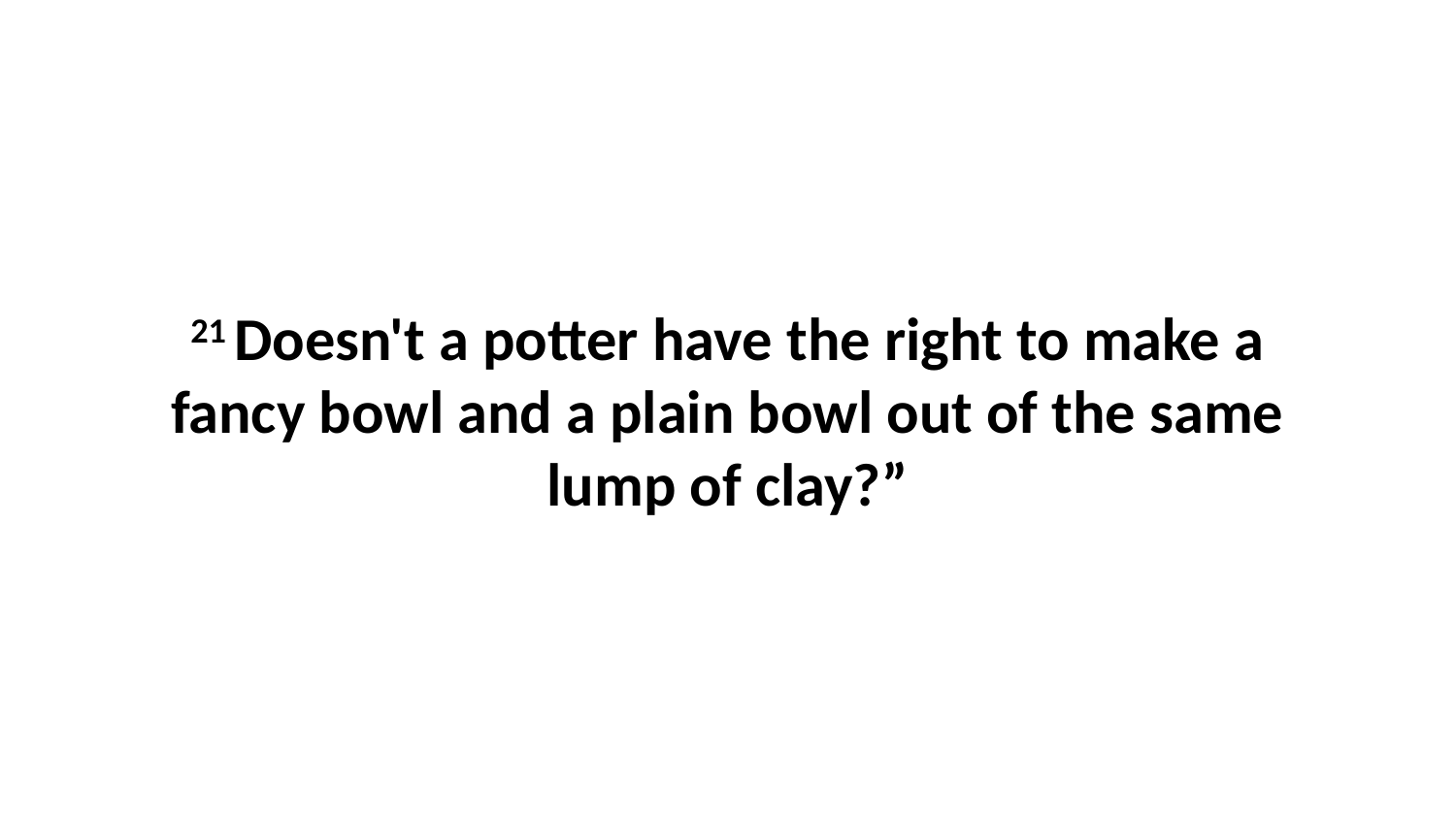

21 Doesn't a potter have the right to make a fancy bowl and a plain bowl out of the same lump of clay?”